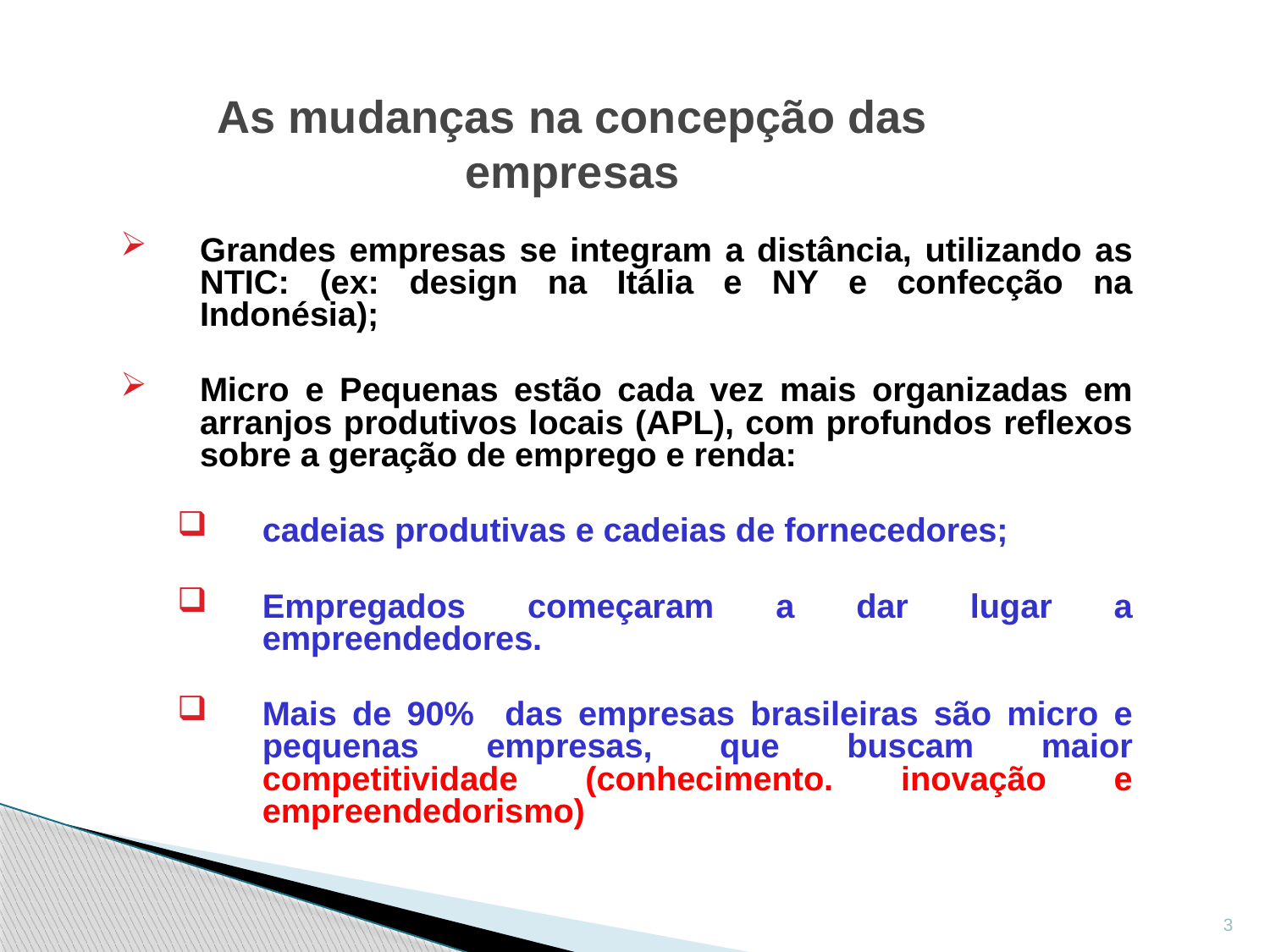

As mudanças na concepção das empresas
Grandes empresas se integram a distância, utilizando as NTIC: (ex: design na Itália e NY e confecção na Indonésia);

Micro e Pequenas estão cada vez mais organizadas em arranjos produtivos locais (APL), com profundos reflexos sobre a geração de emprego e renda:

cadeias produtivas e cadeias de fornecedores;

Empregados começaram a dar lugar a empreendedores.

Mais de 90%  das empresas brasileiras são micro e pequenas empresas, que buscam maior competitividade (conhecimento. inovação e empreendedorismo)

3